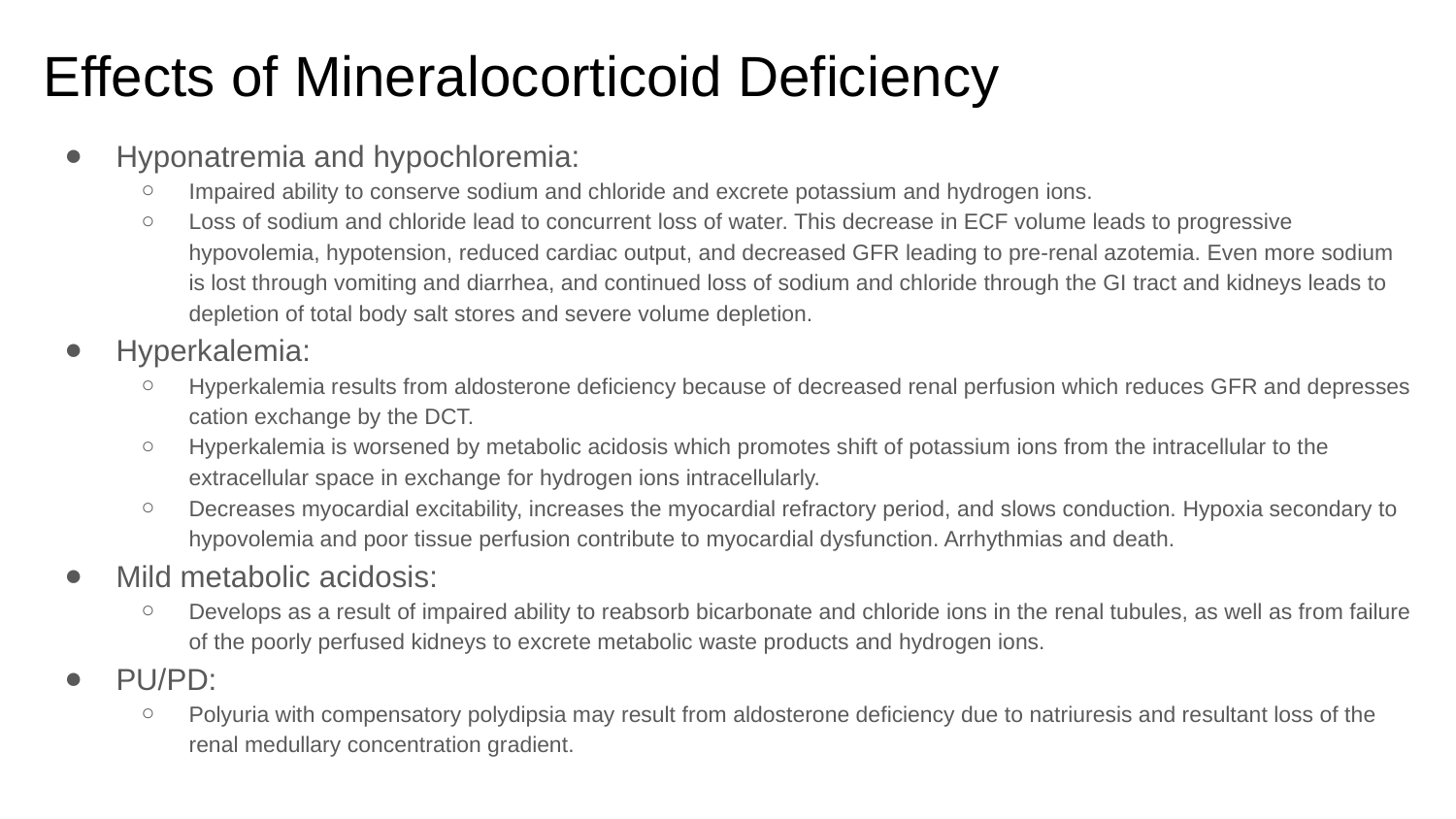

# Effects of Mineralocorticoid Deficiency
Hyponatremia and hypochloremia:
Impaired ability to conserve sodium and chloride and excrete potassium and hydrogen ions.
Loss of sodium and chloride lead to concurrent loss of water. This decrease in ECF volume leads to progressive hypovolemia, hypotension, reduced cardiac output, and decreased GFR leading to pre-renal azotemia. Even more sodium is lost through vomiting and diarrhea, and continued loss of sodium and chloride through the GI tract and kidneys leads to depletion of total body salt stores and severe volume depletion.
Hyperkalemia:
Hyperkalemia results from aldosterone deficiency because of decreased renal perfusion which reduces GFR and depresses cation exchange by the DCT.
Hyperkalemia is worsened by metabolic acidosis which promotes shift of potassium ions from the intracellular to the extracellular space in exchange for hydrogen ions intracellularly.
Decreases myocardial excitability, increases the myocardial refractory period, and slows conduction. Hypoxia secondary to hypovolemia and poor tissue perfusion contribute to myocardial dysfunction. Arrhythmias and death.
Mild metabolic acidosis:
Develops as a result of impaired ability to reabsorb bicarbonate and chloride ions in the renal tubules, as well as from failure of the poorly perfused kidneys to excrete metabolic waste products and hydrogen ions.
PU/PD:
Polyuria with compensatory polydipsia may result from aldosterone deficiency due to natriuresis and resultant loss of the renal medullary concentration gradient.